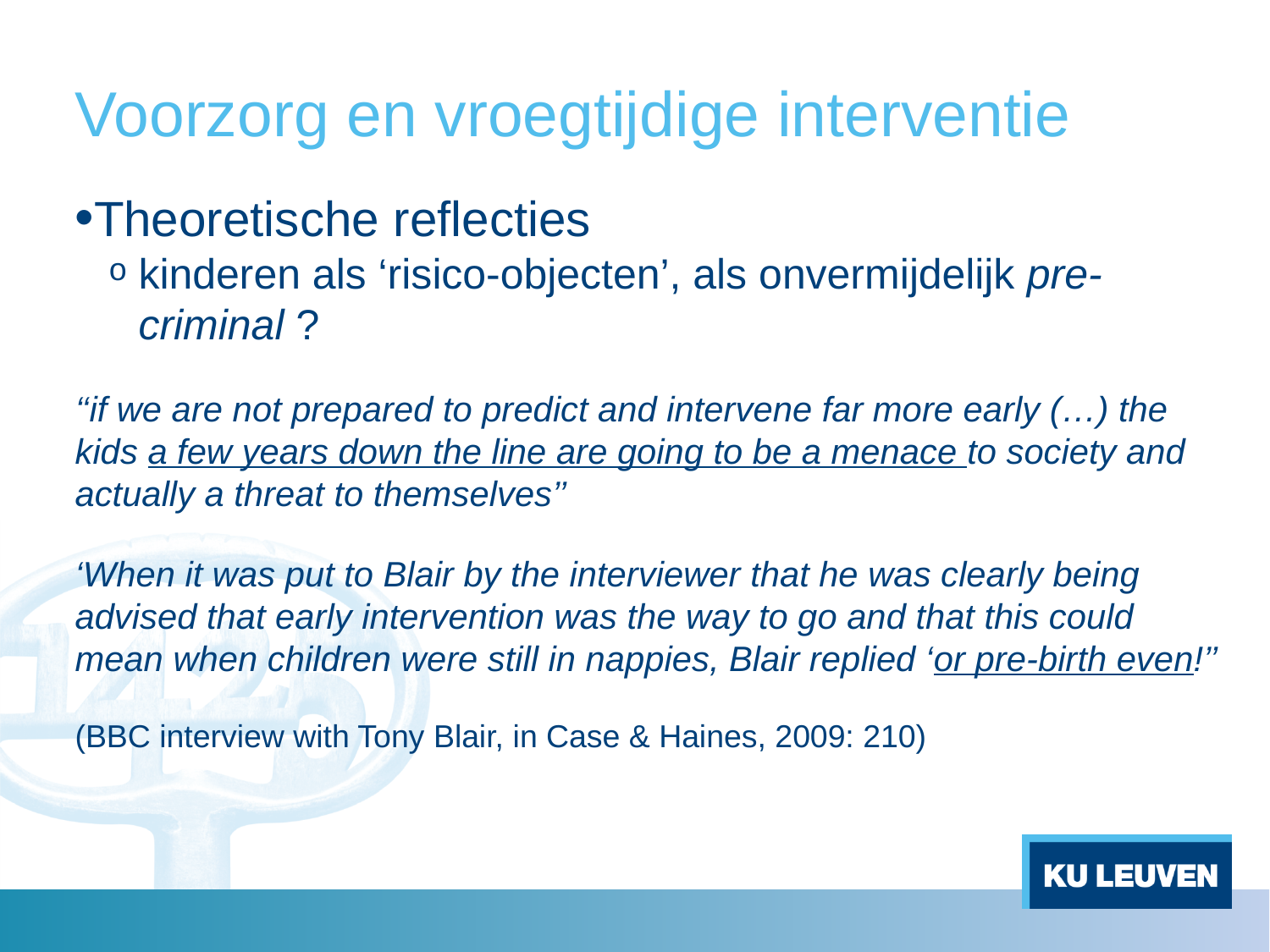

Voorzorg en vroegtijdige interventie
Theoretische reflecties
kinderen als ‘risico-objecten’, als onvermijdelijk pre-criminal ?

‘‘if we are not prepared to predict and intervene far more early (…) the kids a few years down the line are going to be a menace to society and actually a threat to themselves’’

‘When it was put to Blair by the interviewer that he was clearly being advised that early intervention was the way to go and that this could mean when children were still in nappies, Blair replied ‘or pre-birth even!’’

(BBC interview with Tony Blair, in Case & Haines, 2009: 210)